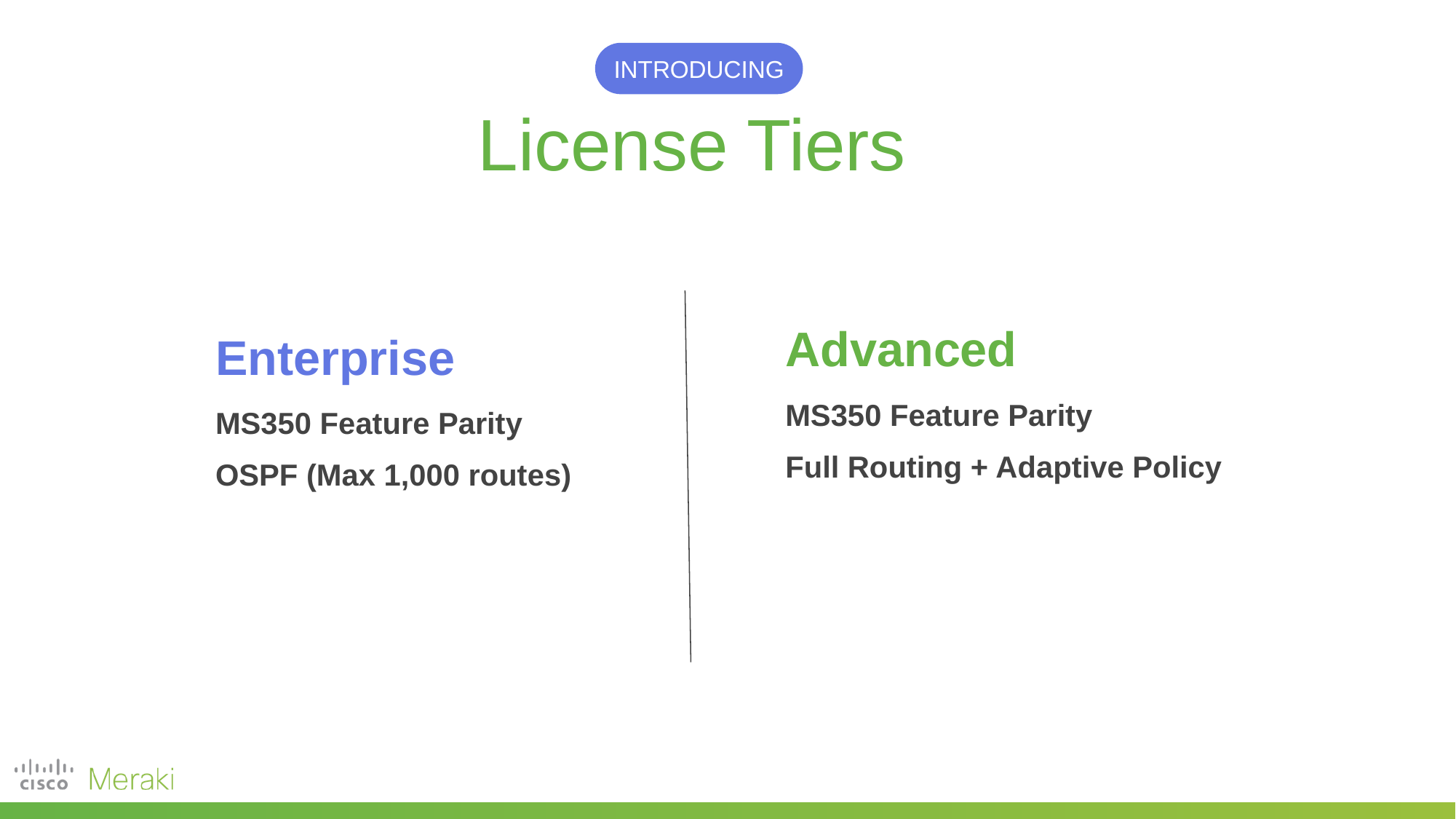

INTRODUCING
License Tiers
Advanced
Enterprise
MS350 Feature Parity
Full Routing + Adaptive Policy

MS350 Feature Parity
OSPF (Max 1,000 routes)